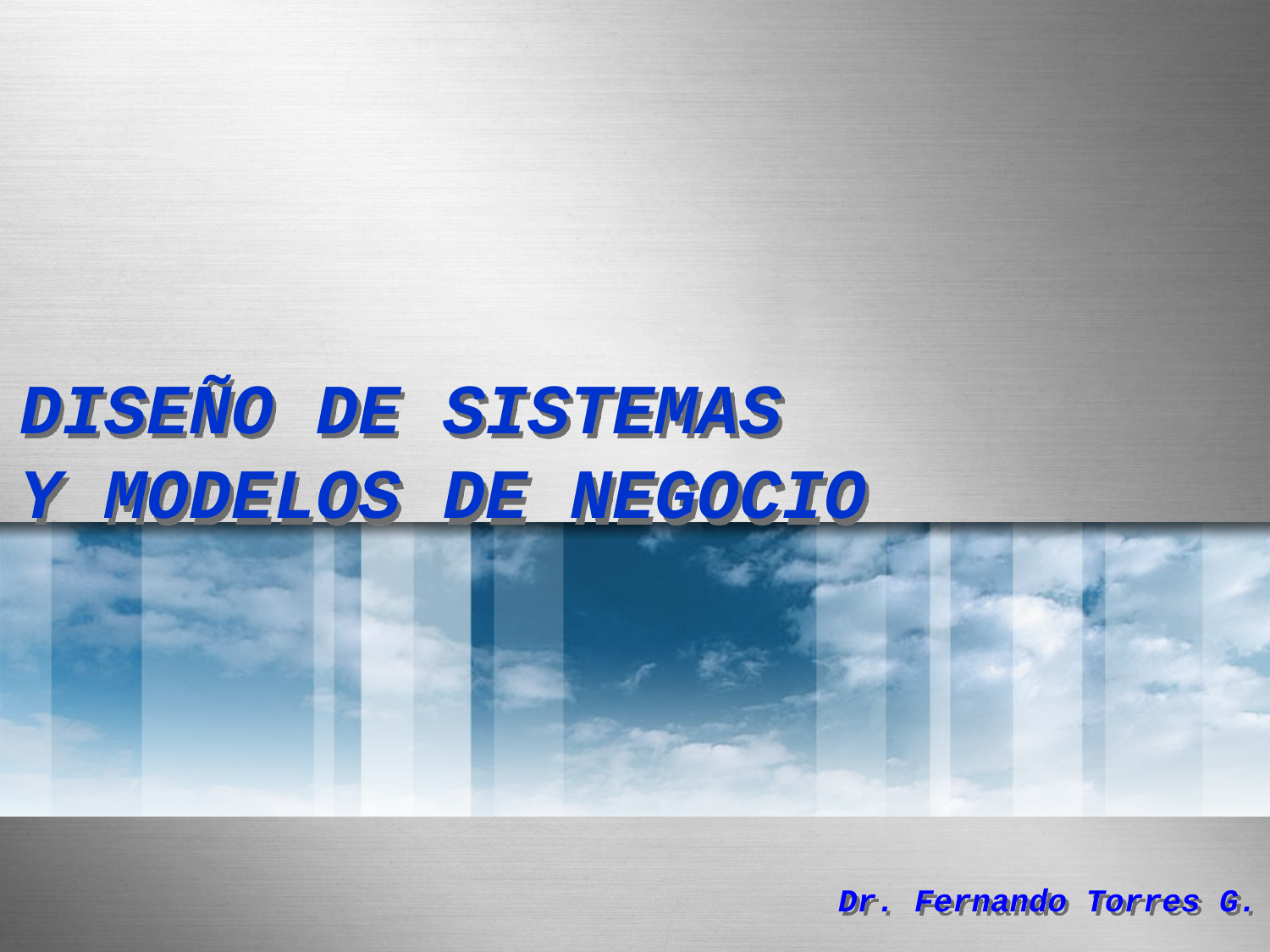

DISEÑO DE SISTEMAS
Y MODELOS DE NEGOCIO

Dr. Fernando Torres G.